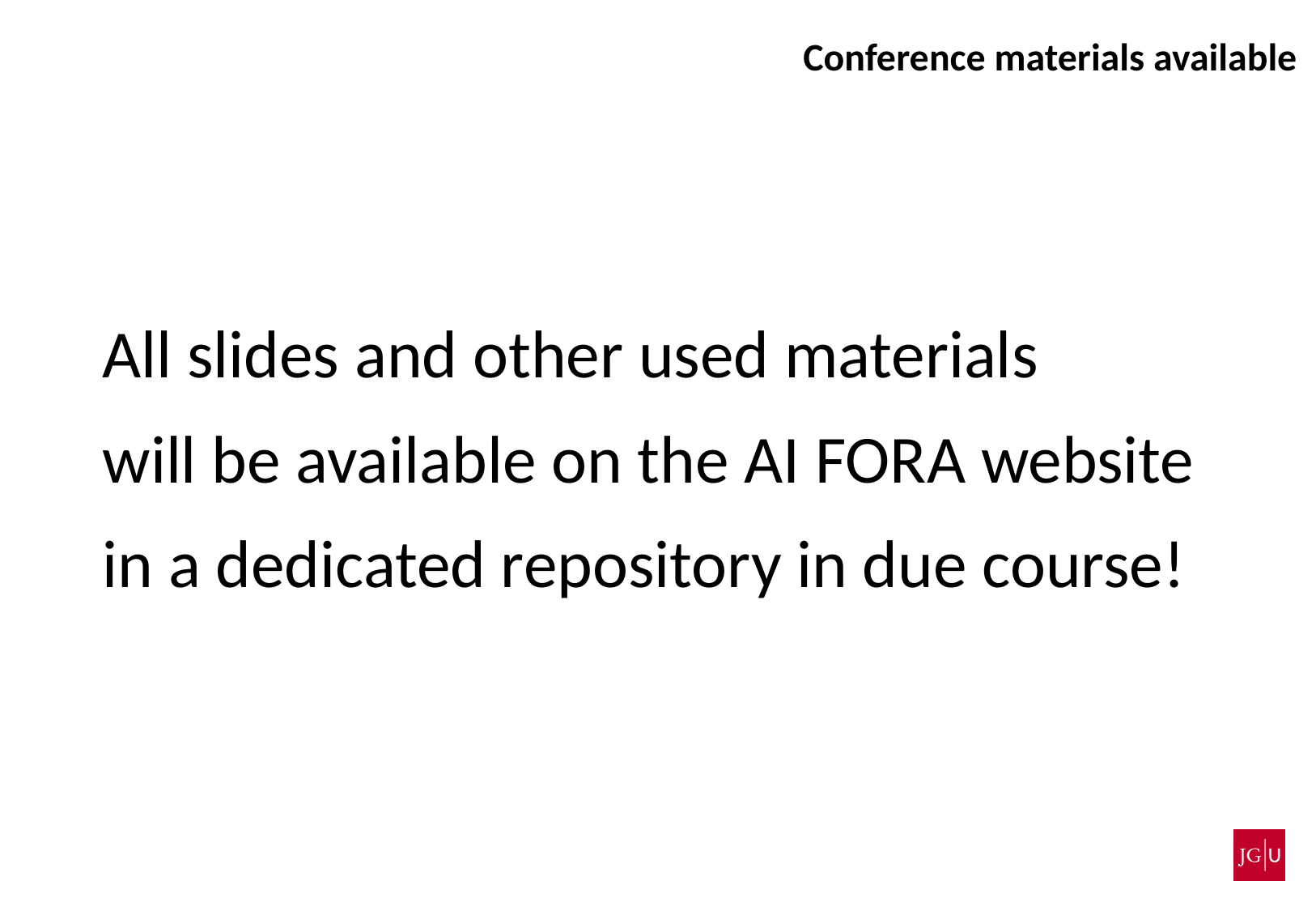

# Conference materials available
All slides and other used materials
will be available on the AI FORA website
in a dedicated repository in due course!